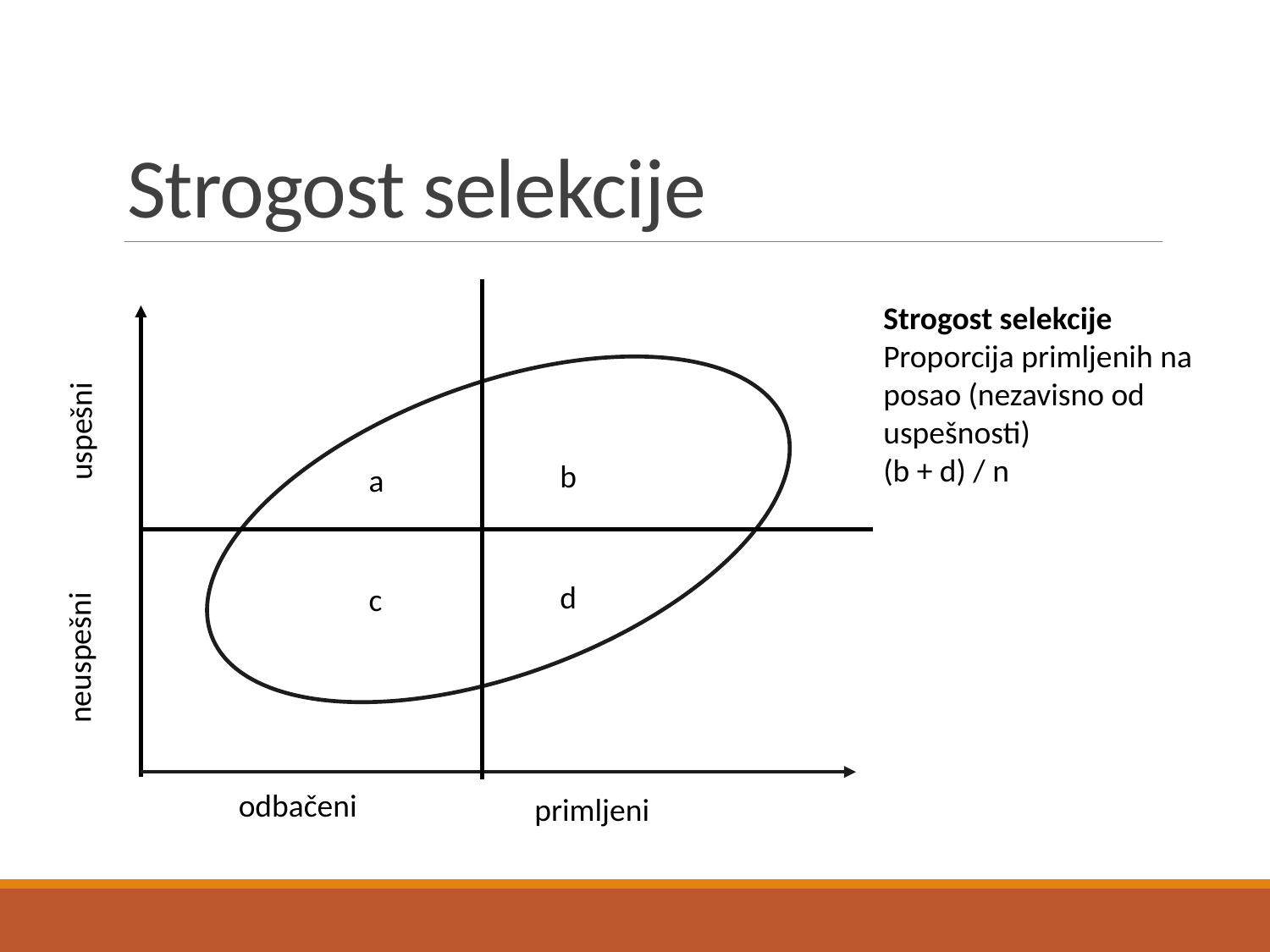

# Strogost selekcije

uspešni
b
a
d
c
neuspešni
odbačeni
primljeni
Strogost selekcije
Proporcija primljenih na posao (nezavisno od uspešnosti)
(b + d) / n